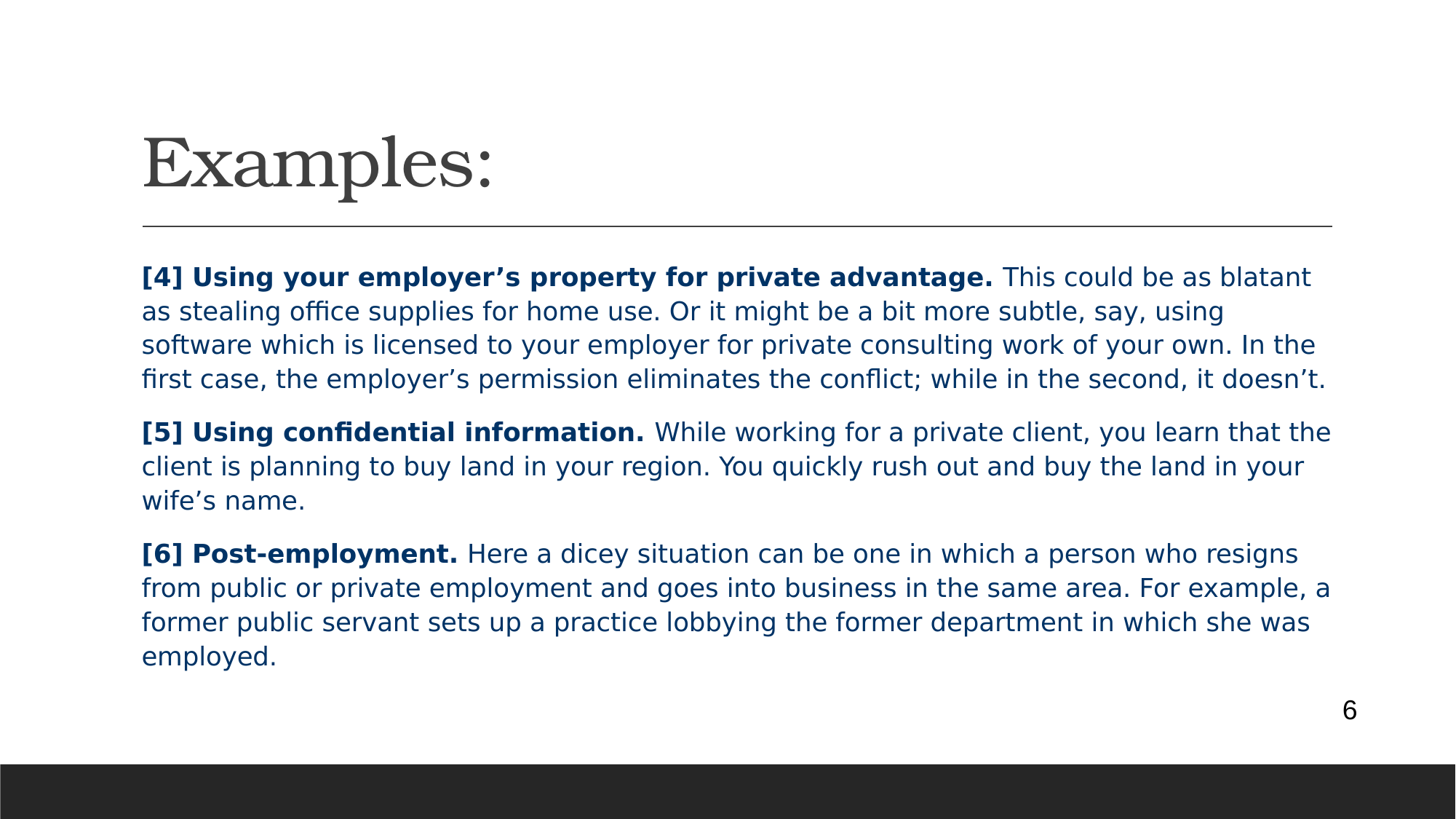

# Examples:
[4] Using your employer’s property for private advantage. This could be as blatant as stealing office supplies for home use. Or it might be a bit more subtle, say, using software which is licensed to your employer for private consulting work of your own. In the first case, the employer’s permission eliminates the conflict; while in the second, it doesn’t.
[5] Using confidential information. While working for a private client, you learn that the client is planning to buy land in your region. You quickly rush out and buy the land in your wife’s name.
[6] Post-employment. Here a dicey situation can be one in which a person who resigns from public or private employment and goes into business in the same area. For example, a former public servant sets up a practice lobbying the former department in which she was employed.

6